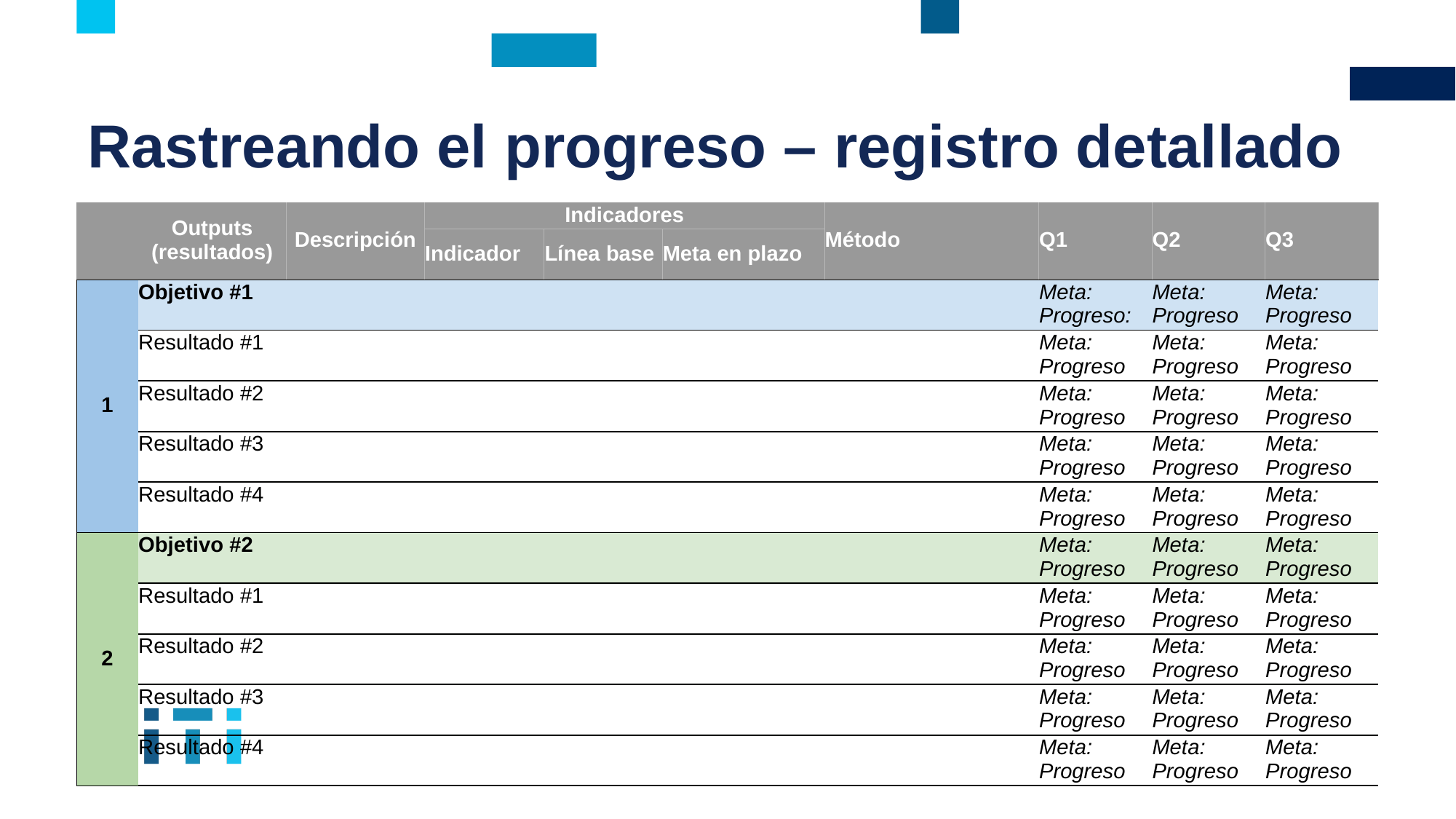

# Rastreando el progreso – registro detallado
|  | Outputs (resultados) | Descripción | Indicadores |  |  | Método | Q1 | Q2 | Q3 |
| --- | --- | --- | --- | --- | --- | --- | --- | --- | --- |
|  |  |  | Indicador | Línea base | Meta en plazo |  |  |  |  |
| 1 | Objetivo #1 |  |  |  |  |  | Meta: Progreso: | Meta: Progreso | Meta: Progreso |
|  | Resultado #1 |  |  |  |  |  | Meta: Progreso | Meta: Progreso | Meta: Progreso |
|  | Resultado #2 |  |  |  |  |  | Meta: Progreso | Meta: Progreso | Meta: Progreso |
|  | Resultado #3 |  |  |  |  |  | Meta: Progreso | Meta: Progreso | Meta: Progreso |
|  | Resultado #4 |  |  |  |  |  | Meta: Progreso | Meta: Progreso | Meta: Progreso |
| 2 | Objetivo #2 |  |  |  |  |  | Meta: Progreso | Meta: Progreso | Meta: Progreso |
|  | Resultado #1 |  |  |  |  |  | Meta: Progreso | Meta: Progreso | Meta: Progreso |
|  | Resultado #2 |  |  |  |  |  | Meta: Progreso | Meta: Progreso | Meta: Progreso |
|  | Resultado #3 |  |  |  |  |  | Meta: Progreso | Meta: Progreso | Meta: Progreso |
|  | Resultado #4 |  |  |  |  |  | Meta: Progreso | Meta: Progreso | Meta: Progreso |